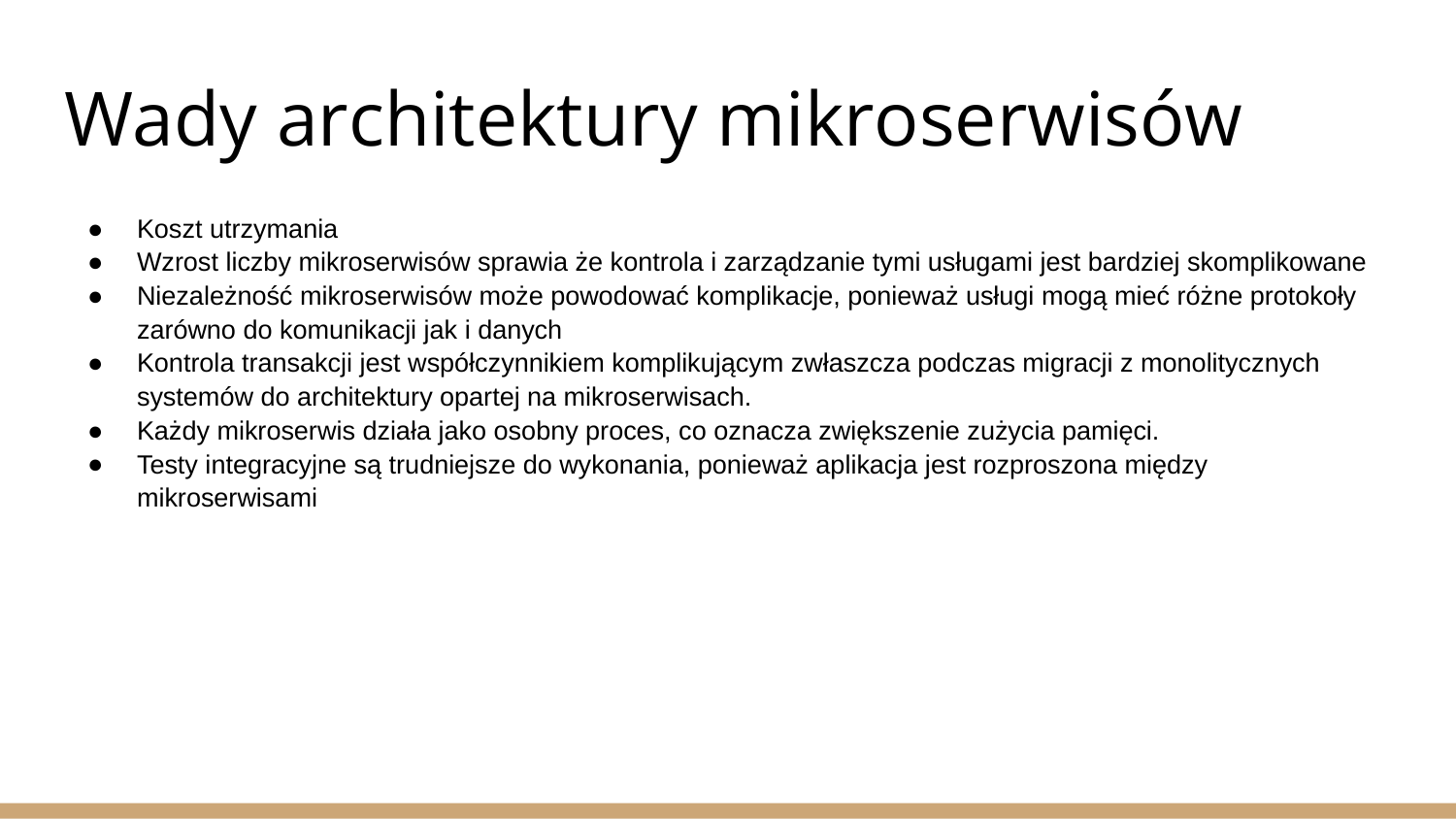

# Wady architektury mikroserwisów
Koszt utrzymania
Wzrost liczby mikroserwisów sprawia że kontrola i zarządzanie tymi usługami jest bardziej skomplikowane
Niezależność mikroserwisów może powodować komplikacje, ponieważ usługi mogą mieć różne protokoły zarówno do komunikacji jak i danych
Kontrola transakcji jest współczynnikiem komplikującym zwłaszcza podczas migracji z monolitycznych systemów do architektury opartej na mikroserwisach.
Każdy mikroserwis działa jako osobny proces, co oznacza zwiększenie zużycia pamięci.
Testy integracyjne są trudniejsze do wykonania, ponieważ aplikacja jest rozproszona między mikroserwisami